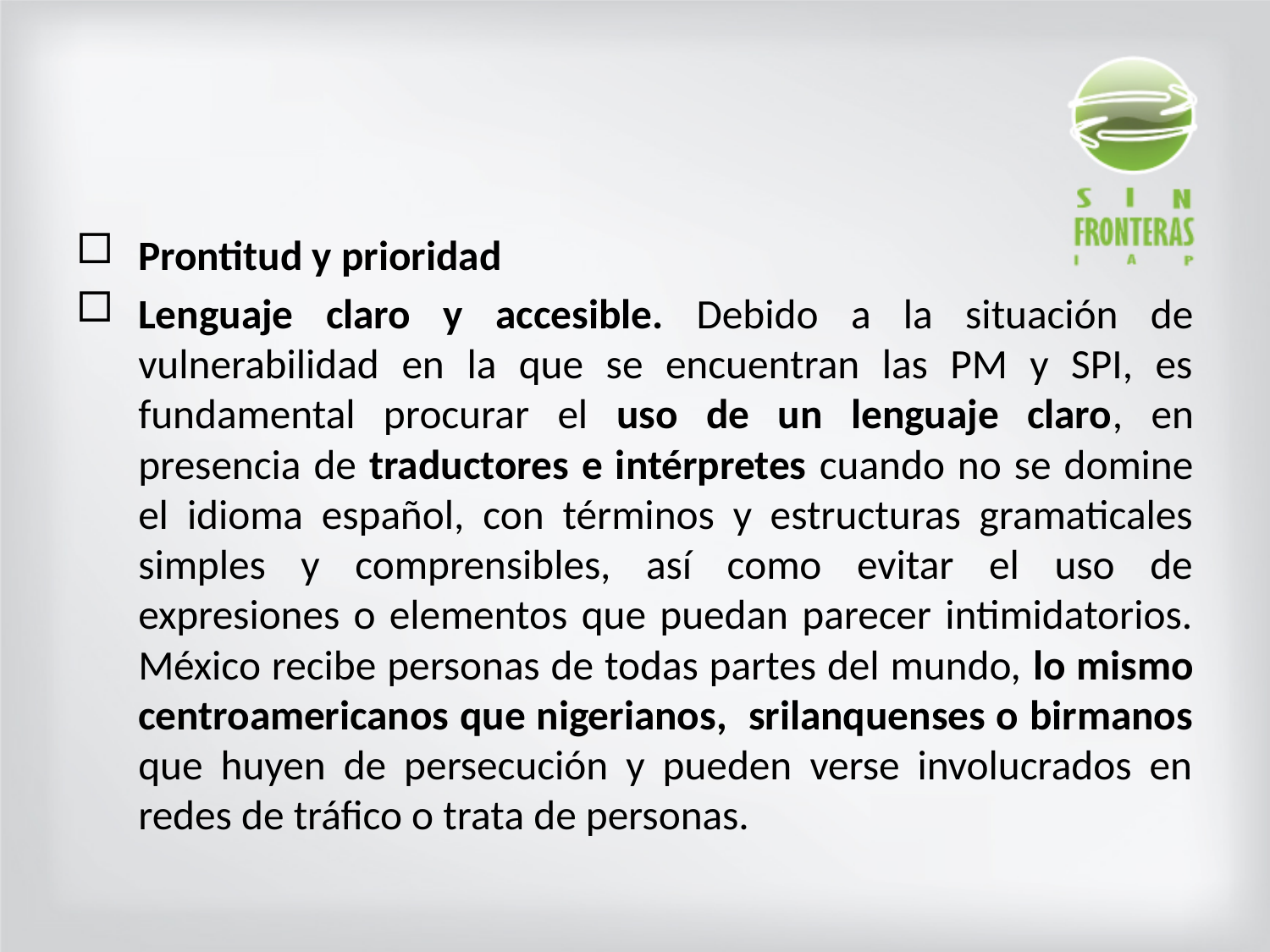

#
Prontitud y prioridad
Lenguaje claro y accesible. Debido a la situación de vulnerabilidad en la que se encuentran las PM y SPI, es fundamental procurar el uso de un lenguaje claro, en presencia de traductores e intérpretes cuando no se domine el idioma español, con términos y estructuras gramaticales simples y comprensibles, así como evitar el uso de expresiones o elementos que puedan parecer intimidatorios. México recibe personas de todas partes del mundo, lo mismo centroamericanos que nigerianos,  srilanquenses o birmanos que huyen de persecución y pueden verse involucrados en redes de tráfico o trata de personas.